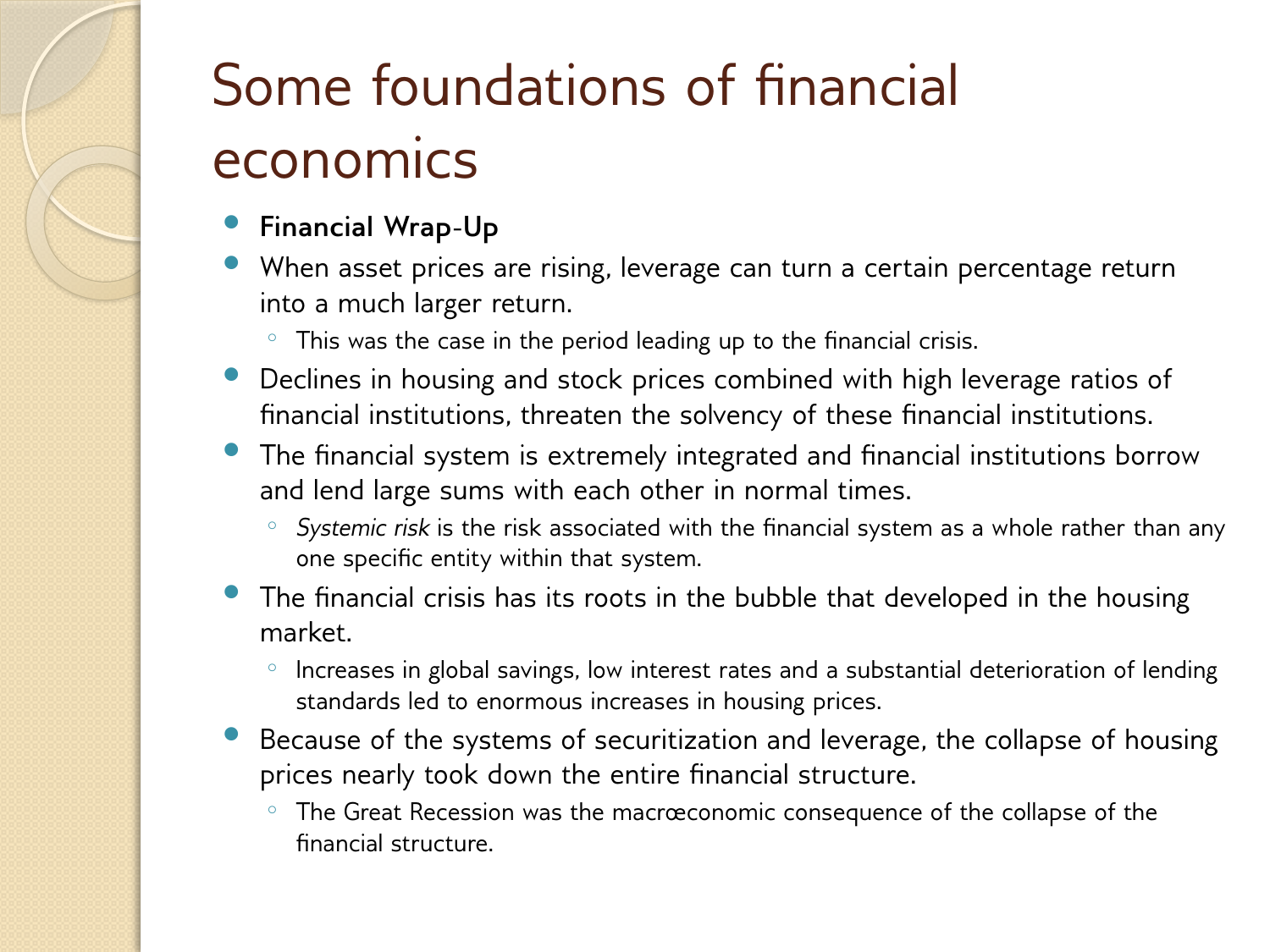

# Some foundations of financial economics
Financial Wrap-Up
When asset prices are rising, leverage can turn a certain percentage return into a much larger return.
This was the case in the period leading up to the financial crisis.
Declines in housing and stock prices combined with high leverage ratios of financial institutions, threaten the solvency of these financial institutions.
The financial system is extremely integrated and financial institutions borrow and lend large sums with each other in normal times.
Systemic risk is the risk associated with the financial system as a whole rather than any one specific entity within that system.
The financial crisis has its roots in the bubble that developed in the housing market.
Increases in global savings, low interest rates and a substantial deterioration of lending standards led to enormous increases in housing prices.
Because of the systems of securitization and leverage, the collapse of housing prices nearly took down the entire financial structure.
The Great Recession was the macroeconomic consequence of the collapse of the financial structure.